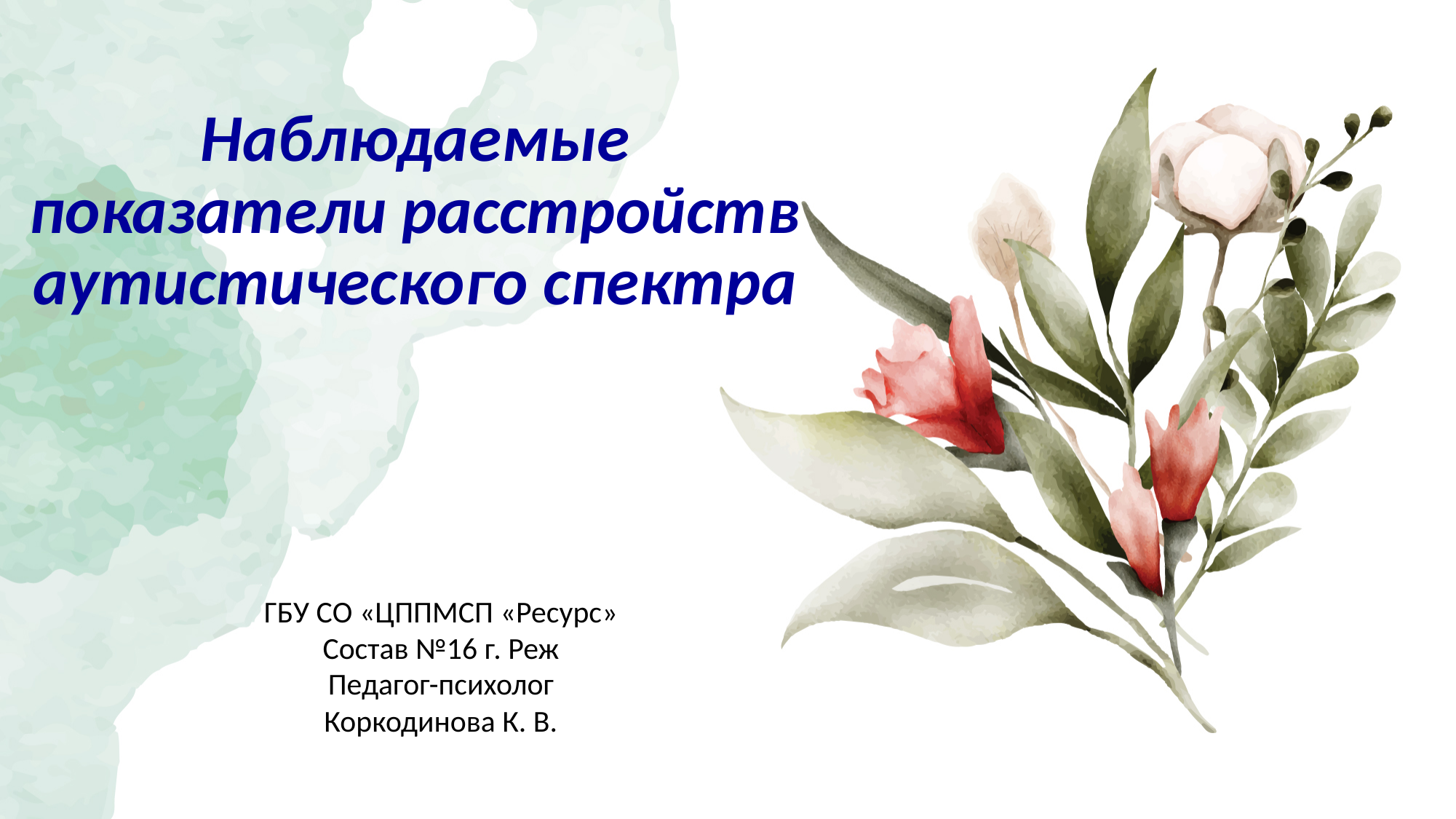

# Наблюдаемые показатели расстройств аутистического спектра
ГБУ СО «ЦППМСП «Ресурс»
Состав №16 г. Реж
Педагог-психолог
Коркодинова К. В.